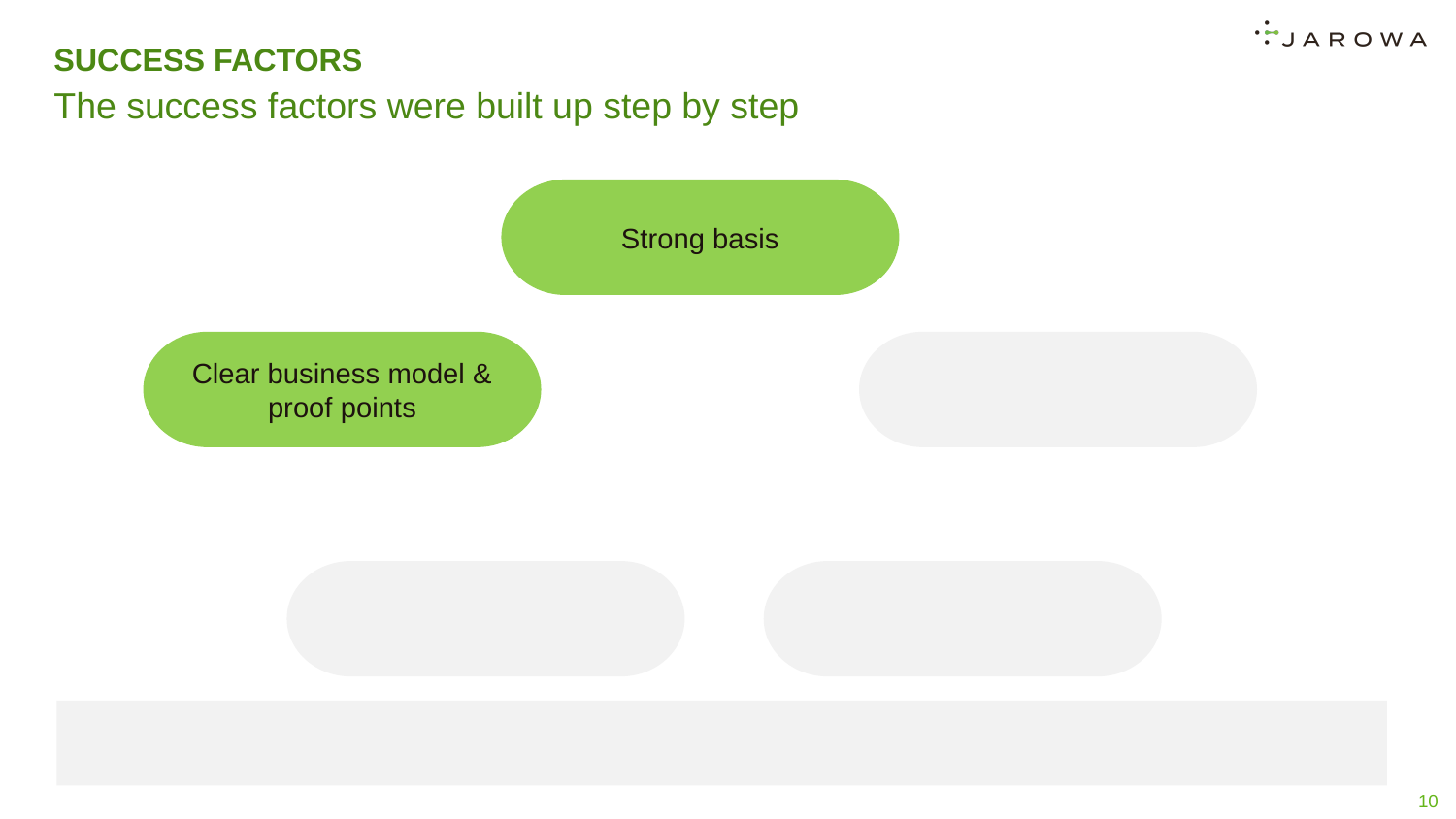

# SUCCESS FACTORS
The success factors were built up step by step
Strong basis
Clear business model & proof points

10